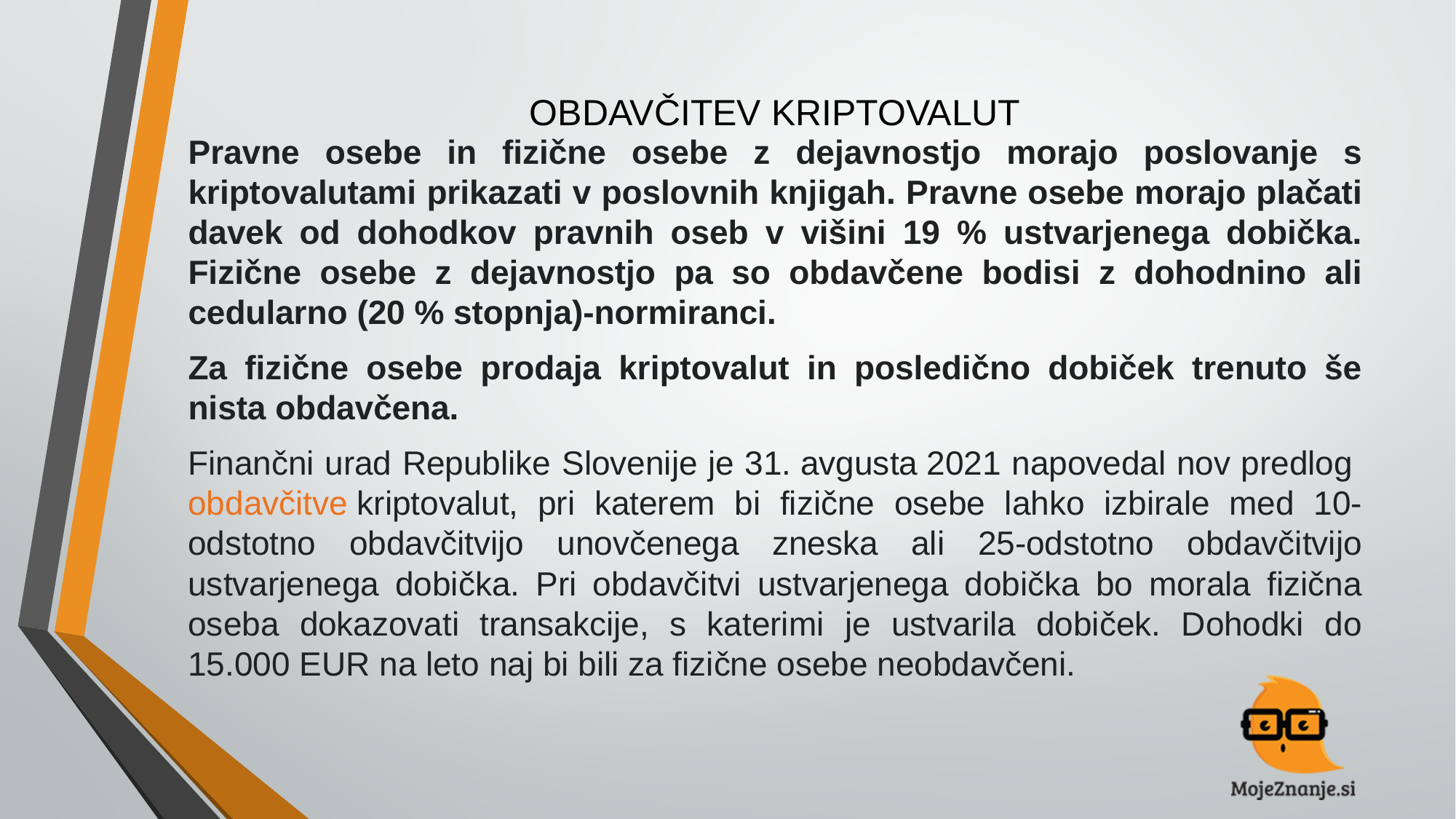

# OBDAVČITEV KRIPTOVALUT
Pravne osebe in fizične osebe z dejavnostjo morajo poslovanje s kriptovalutami prikazati v poslovnih knjigah. Pravne osebe morajo plačati davek od dohodkov pravnih oseb v višini 19 % ustvarjenega dobička. Fizične osebe z dejavnostjo pa so obdavčene bodisi z dohodnino ali cedularno (20 % stopnja)-normiranci.
Za fizične osebe prodaja kriptovalut in posledično dobiček trenuto še nista obdavčena.
Finančni urad Republike Slovenije je 31. avgusta 2021 napovedal nov predlog obdavčitve kriptovalut, pri katerem bi fizične osebe lahko izbirale med 10-odstotno obdavčitvijo unovčenega zneska ali 25-odstotno obdavčitvijo ustvarjenega dobička. Pri obdavčitvi ustvarjenega dobička bo morala fizična oseba dokazovati transakcije, s katerimi je ustvarila dobiček. Dohodki do 15.000 EUR na leto naj bi bili za fizične osebe neobdavčeni.